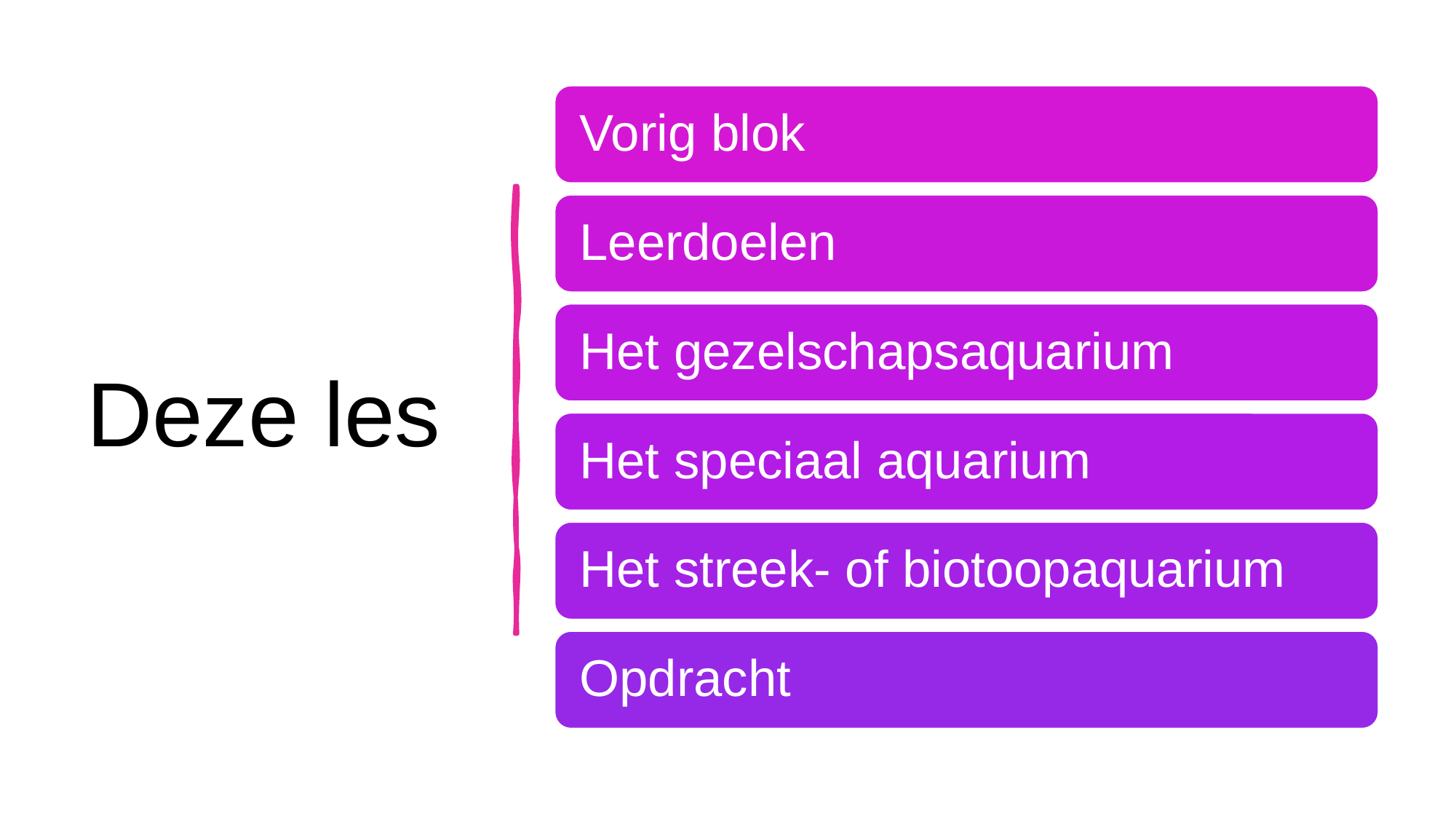

Vorig blok
Leerdoelen
Het gezelschapsaquarium
Het speciaal aquarium
Het streek- of biotoopaquarium
Opdracht
# Deze les